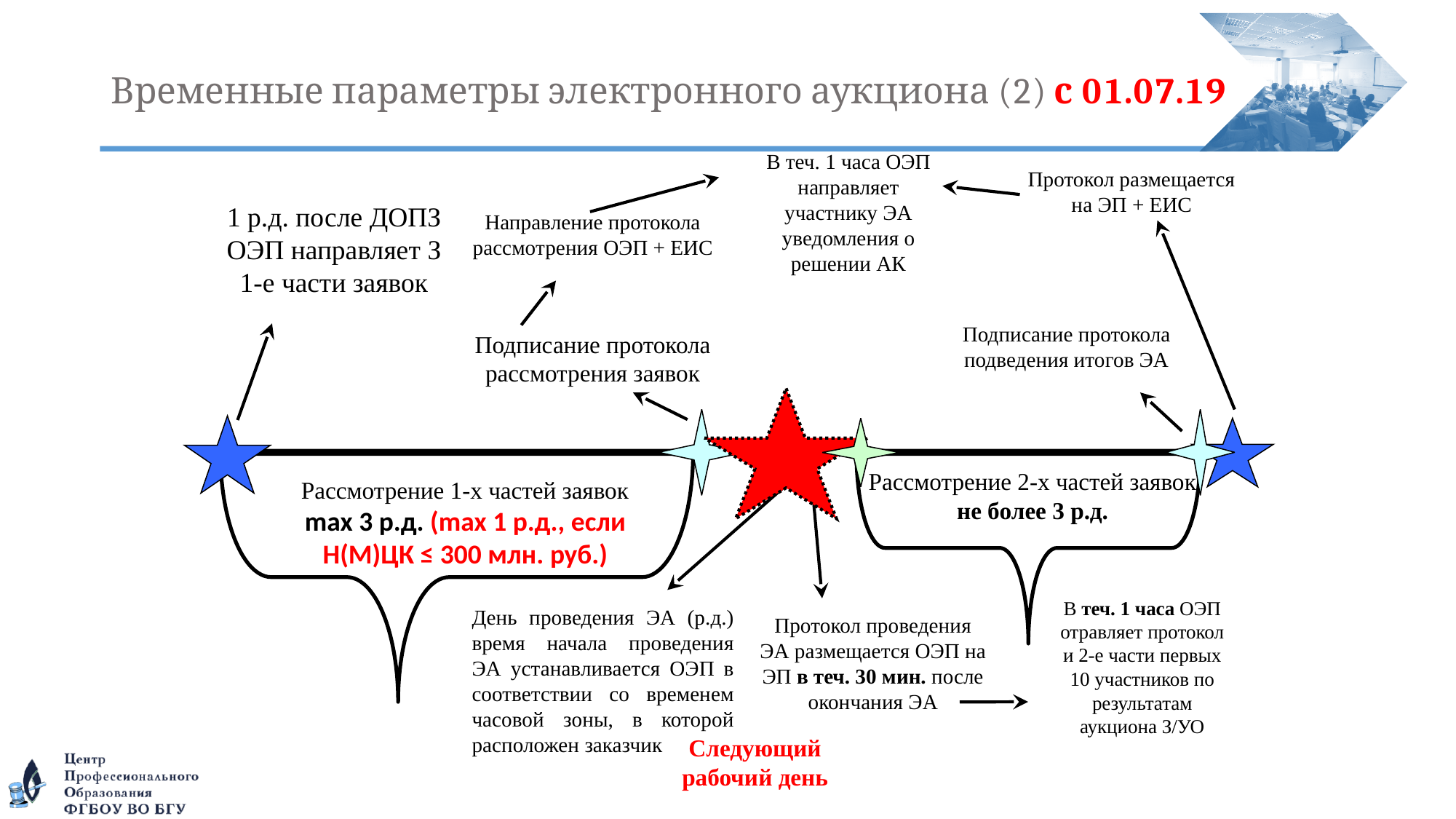

# Временные параметры электронного аукциона (2) с 01.07.19
В теч. 1 часа ОЭП направляет участнику ЭА уведомления о решении АК
Протокол размещается на ЭП + ЕИС

1 р.д. после ДОПЗ ОЭП направляет З 1-е части заявок
Направление протокола рассмотрения ОЭП + ЕИС

Подписание протокола подведения итогов ЭА

Подписание протокола рассмотрения заявок

Рассмотрение 2-х частей заявок
не более 3 р.д.
Рассмотрение 1-х частей заявок max 3 р.д. (max 1 р.д., если Н(М)ЦК ≤ 300 млн. руб.)

В теч. 1 часа ОЭП отравляет протокол и 2-е части первых 10 участников по результатам аукциона З/УО
День проведения ЭА (р.д.) время начала проведения ЭА устанавливается ОЭП в соответствии со временем часовой зоны, в которой расположен заказчик

Протокол проведения
ЭА размещается ОЭП на ЭП в теч. 30 мин. после окончания ЭА

Следующий рабочий день